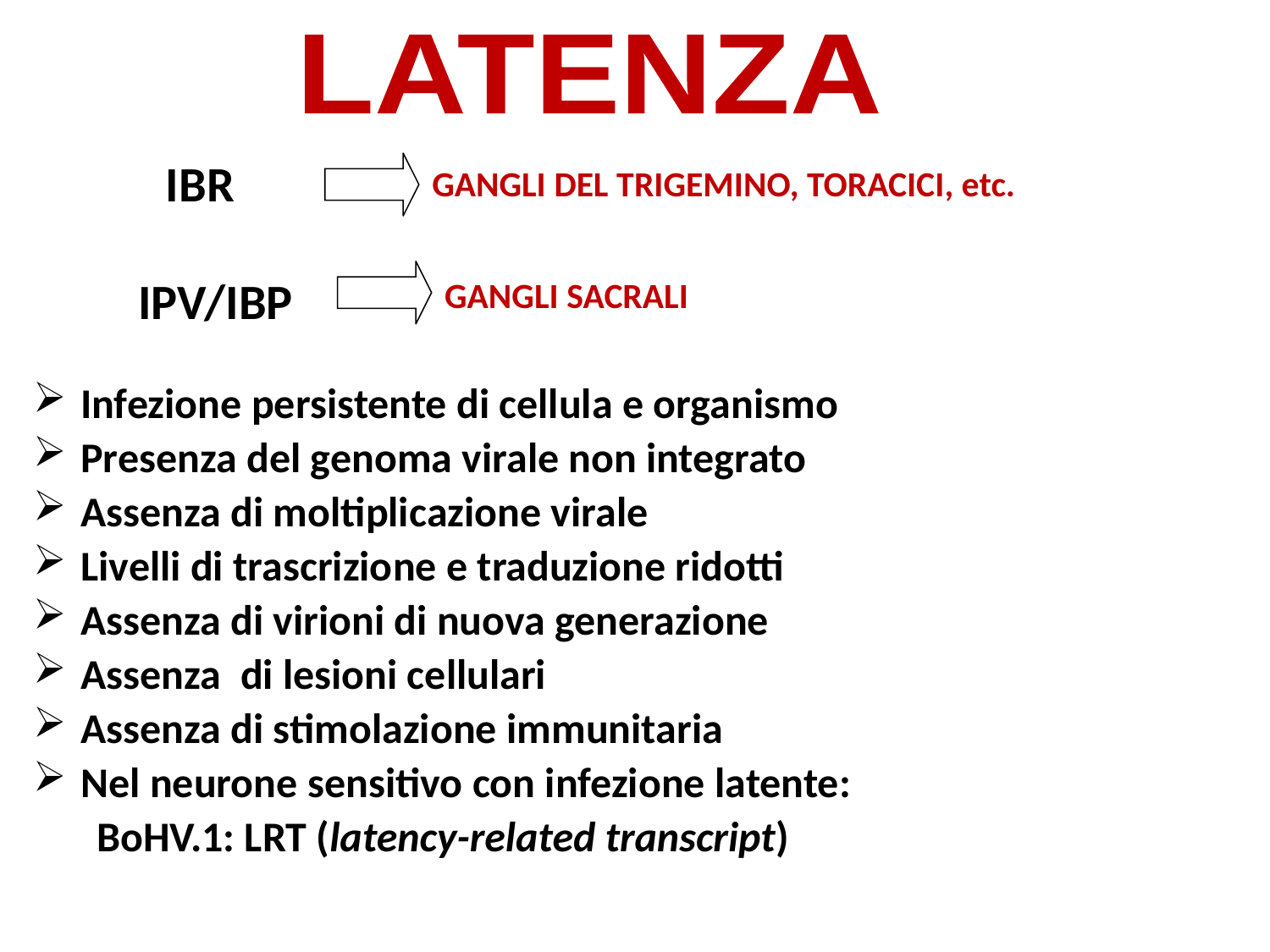

LATENZA
IBR
GANGLI DEL TRIGEMINO, TORACICI, etc.

IPV/IBP

GANGLI SACRALI
Infezione persistente di cellula e organismo
Presenza del genoma virale non integrato
Assenza di moltiplicazione virale
Livelli di trascrizione e traduzione ridotti
Assenza di virioni di nuova generazione
Assenza  di lesioni cellulari
Assenza di stimolazione immunitaria
Nel neurone sensitivo con infezione latente:
BoHV.1: LRT (latency-related transcript)